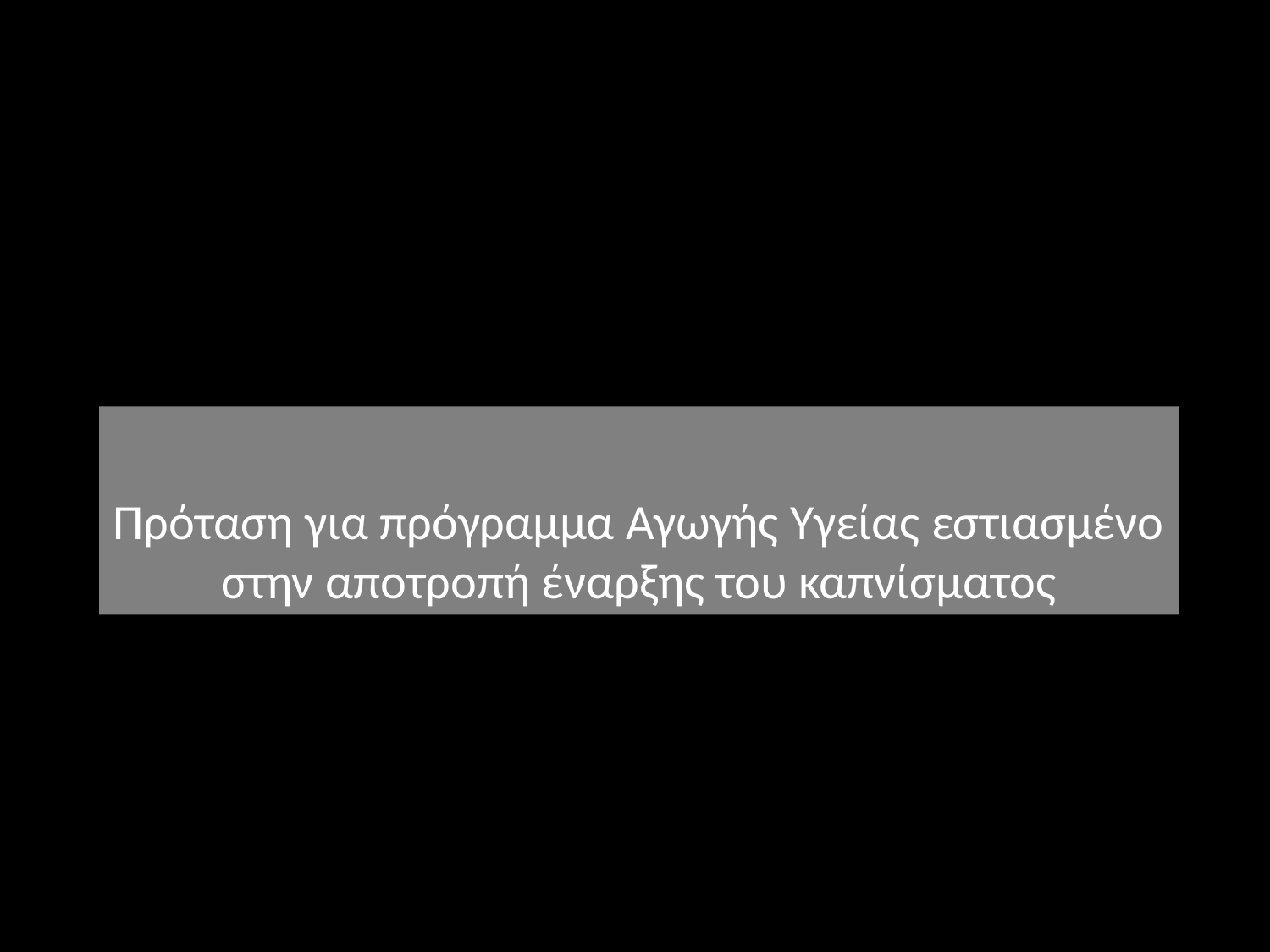

Πρόταση για πρόγραμμα Αγωγής Υγείας εστιασμένο στην αποτροπή έναρξης του καπνίσματος
#